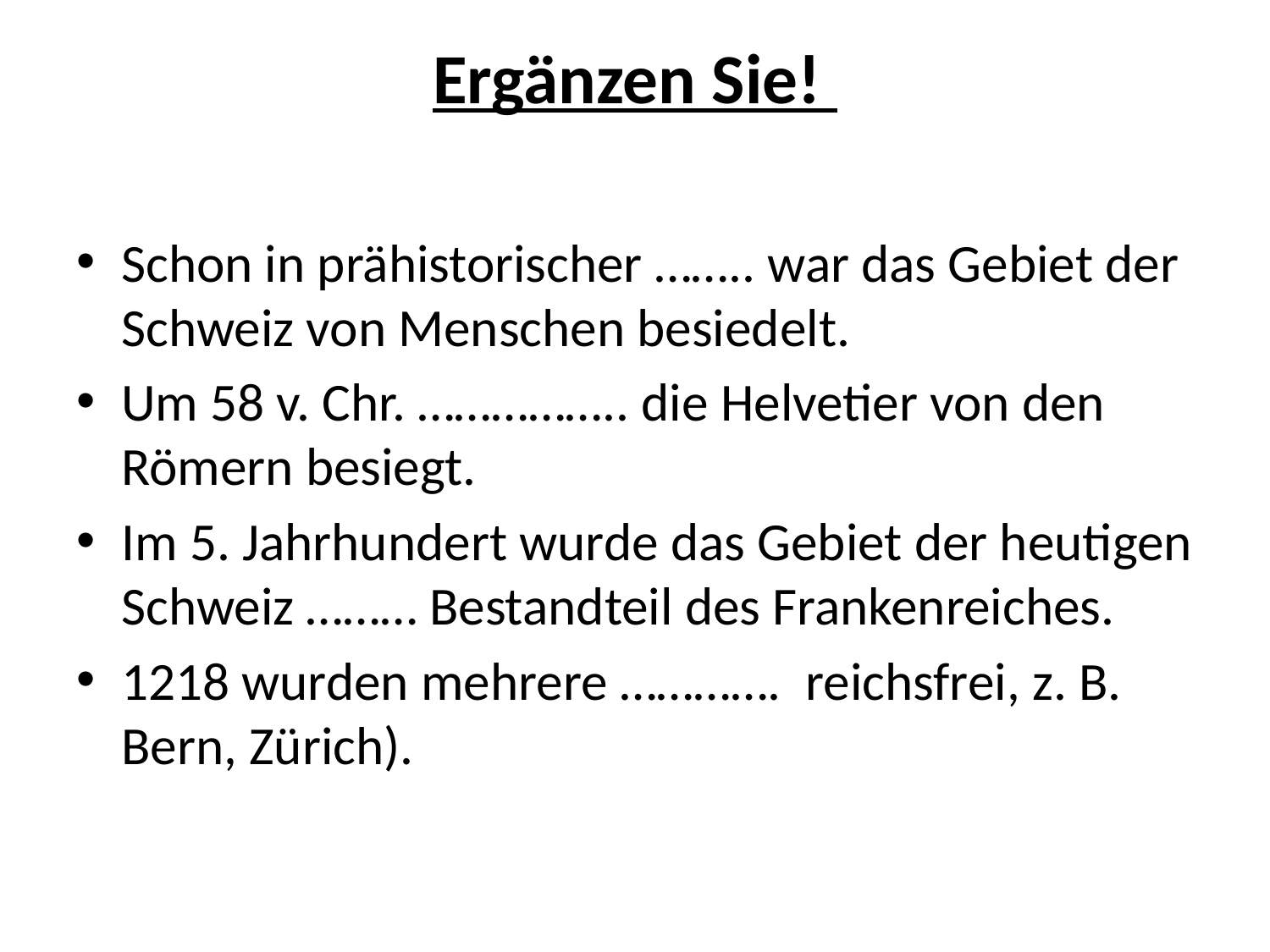

# Ergänzen Sie!
Schon in prähistorischer …….. war das Gebiet der Schweiz von Menschen besiedelt.
Um 58 v. Chr. …………….. die Helvetier von den Römern besiegt.
Im 5. Jahrhundert wurde das Gebiet der heutigen Schweiz ……… Bestandteil des Frankenreiches.
1218 wurden mehrere ………….  reichsfrei, z. B. Bern, Zürich).